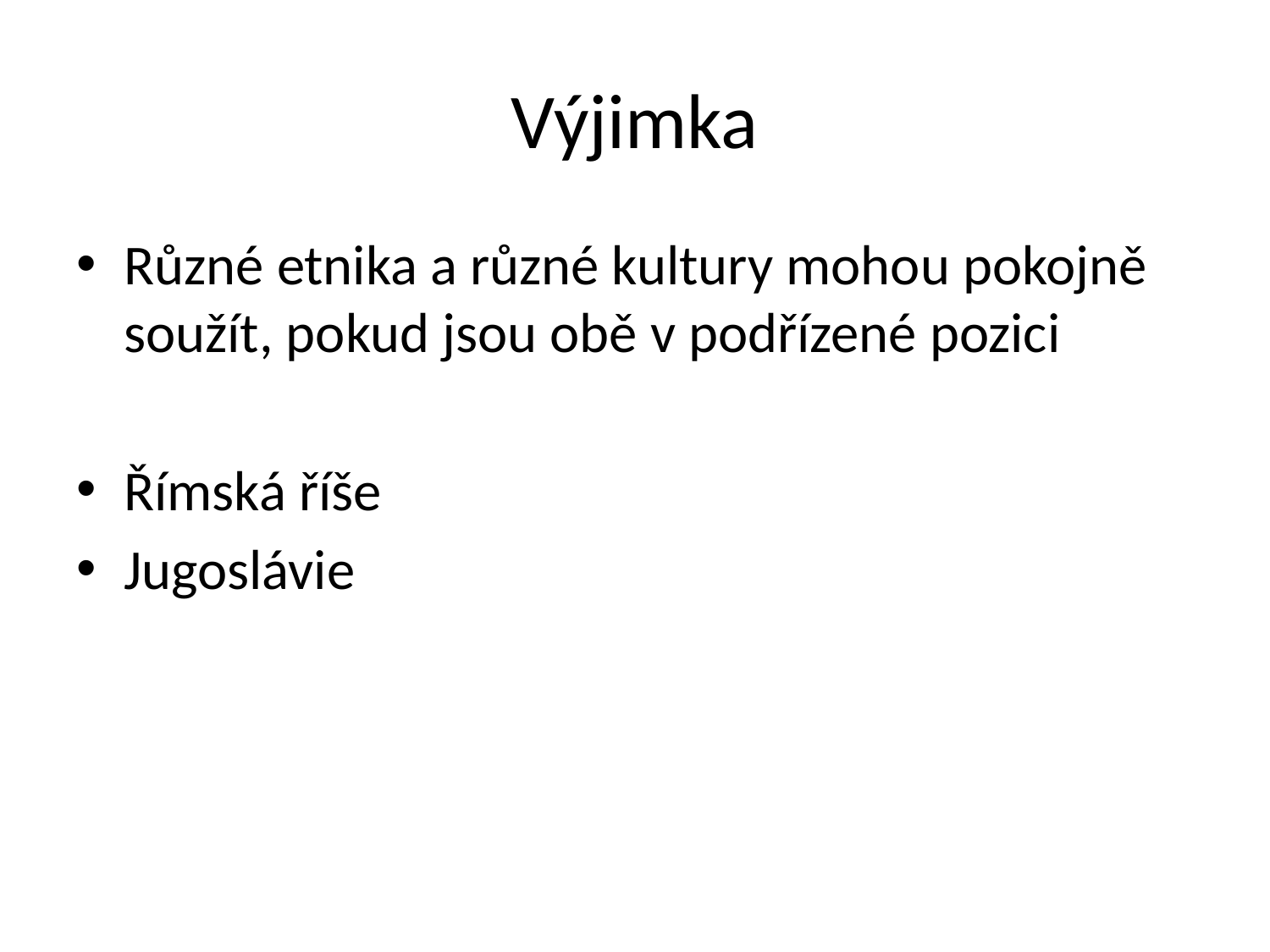

# Výjimka
Různé etnika a různé kultury mohou pokojně soužít, pokud jsou obě v podřízené pozici

Římská říše
Jugoslávie